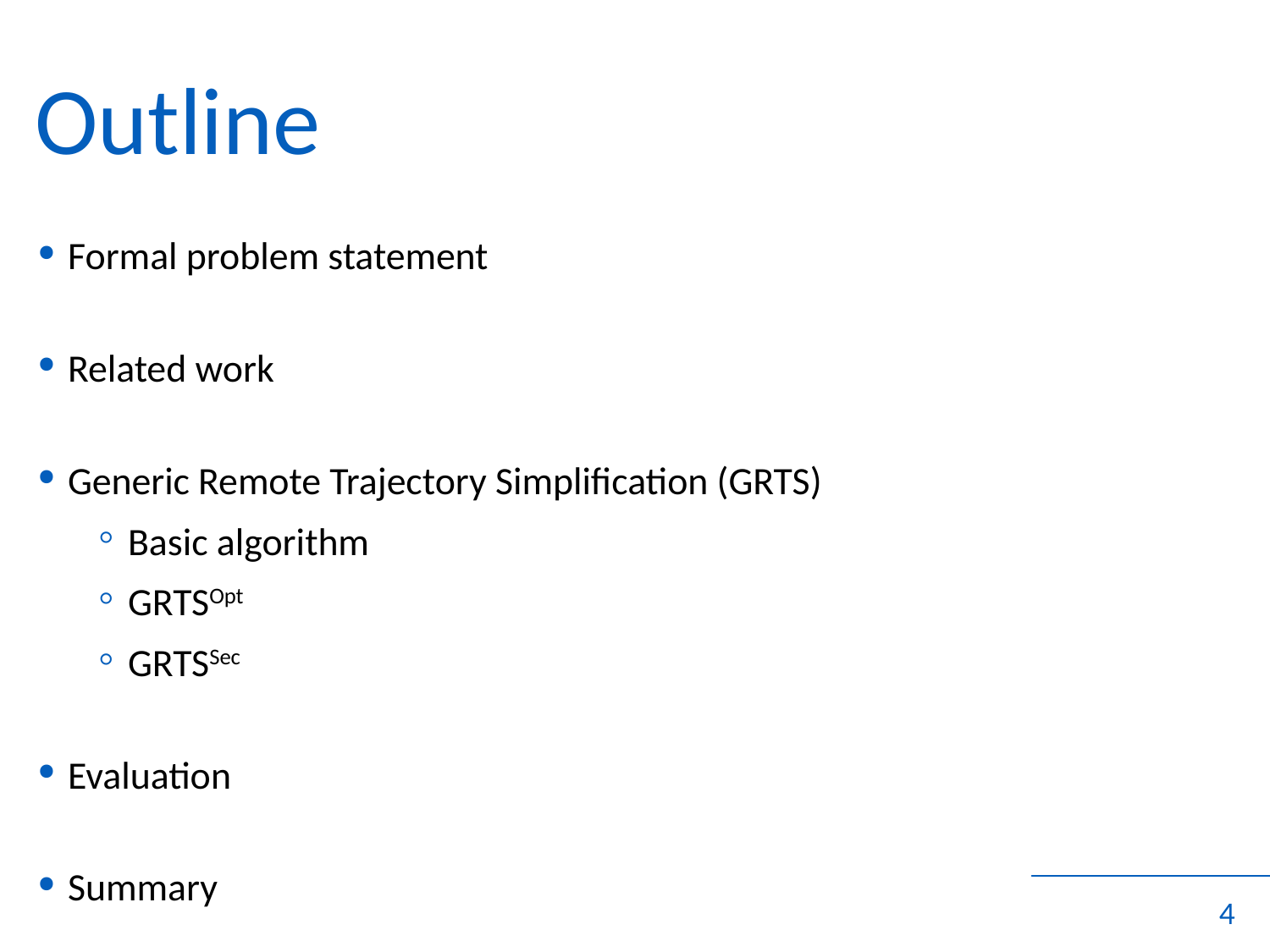

# Outline
Formal problem statement

Related work

Generic Remote Trajectory Simplification (GRTS)
Basic algorithm
GRTSOpt
GRTSSec

Evaluation

Summary